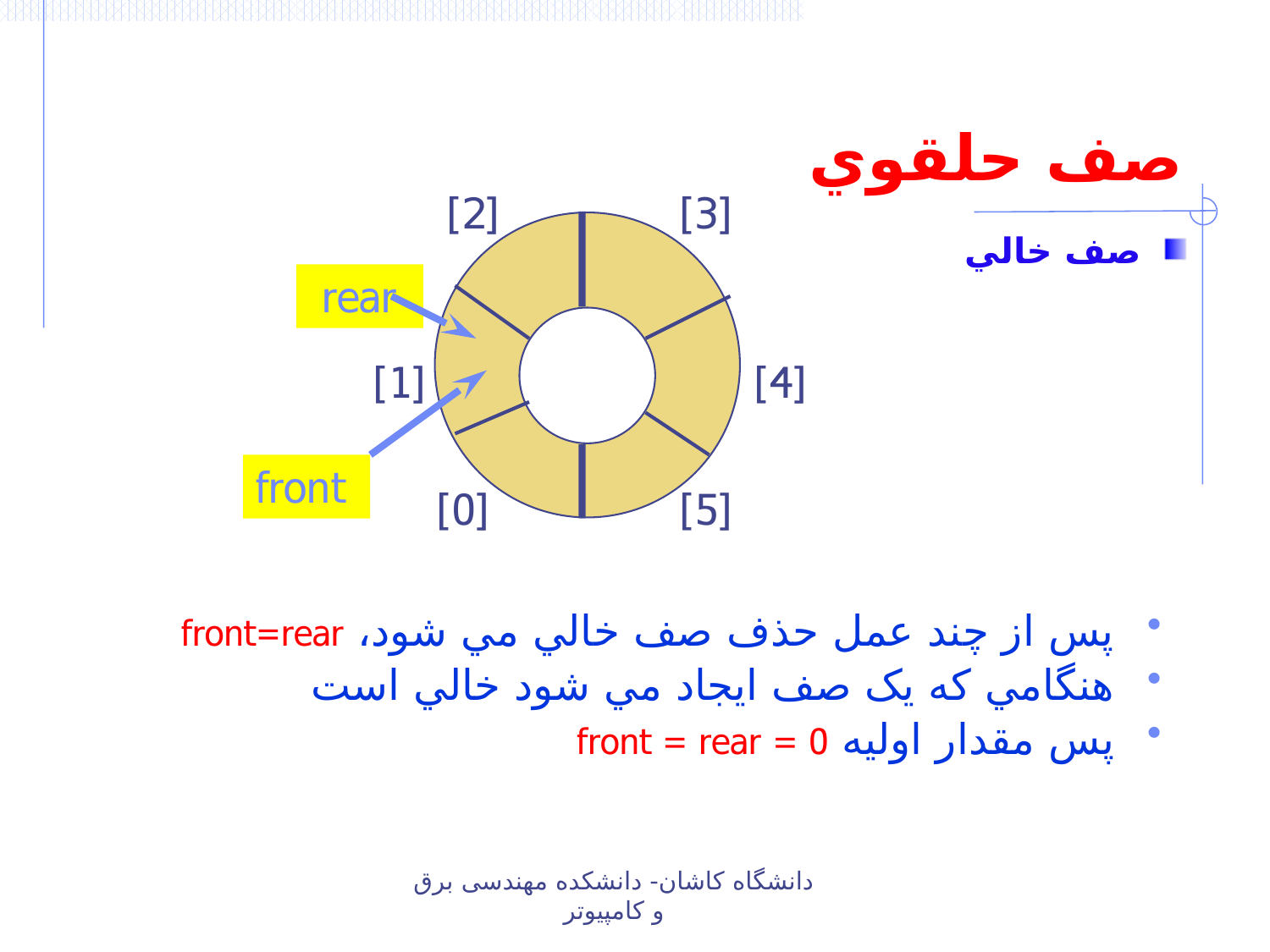

# صف حلقوي
[2]
[3]

[1]
[4]

[0]
[5]

صف خالي

 rear

front
پس از چند عمل حذف صف خالي مي شود، front=rear
هنگامي که يک صف ايجاد مي شود خالي است
پس مقدار اوليه front = rear = 0
دانشگاه کاشان- دانشکده مهندسی برق و کامپیوتر